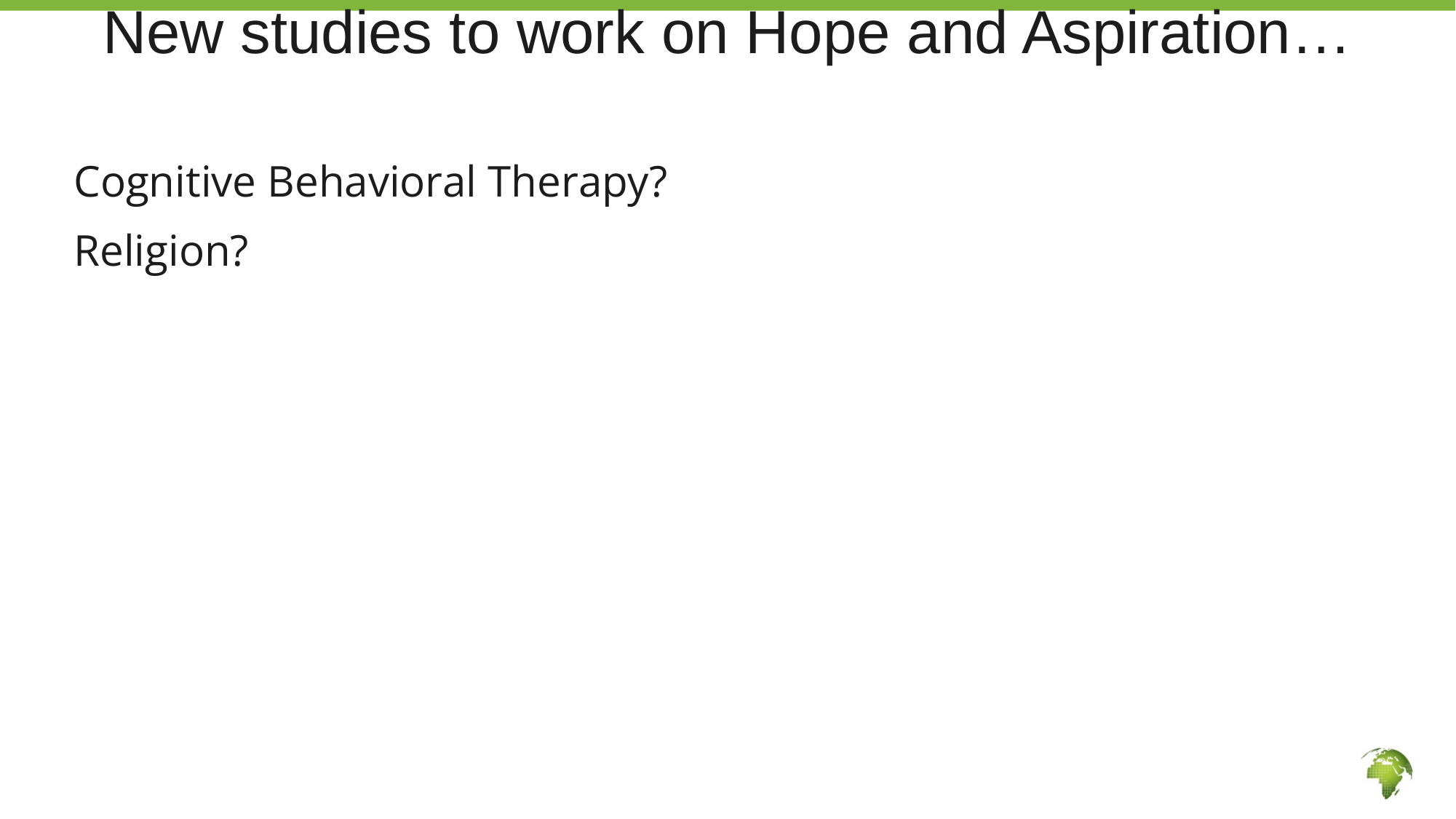

# New studies to work on Hope and Aspiration…
Cognitive Behavioral Therapy?
Religion?